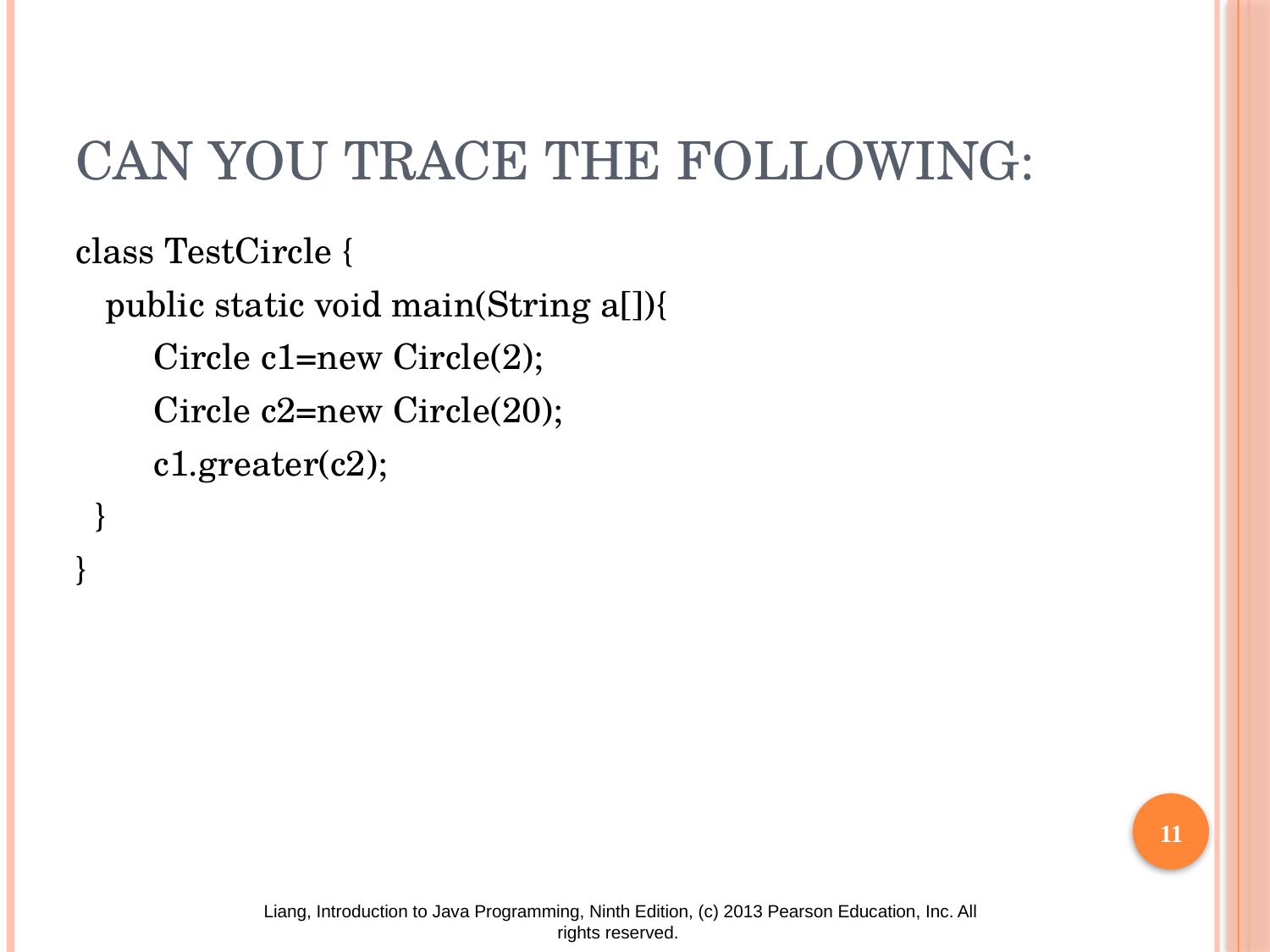

# Can you trace the following:
class TestCircle {
   public static void main(String a[]){
        Circle c1=new Circle(2);
        Circle c2=new Circle(20);
        c1.greater(c2);
  }
}
11